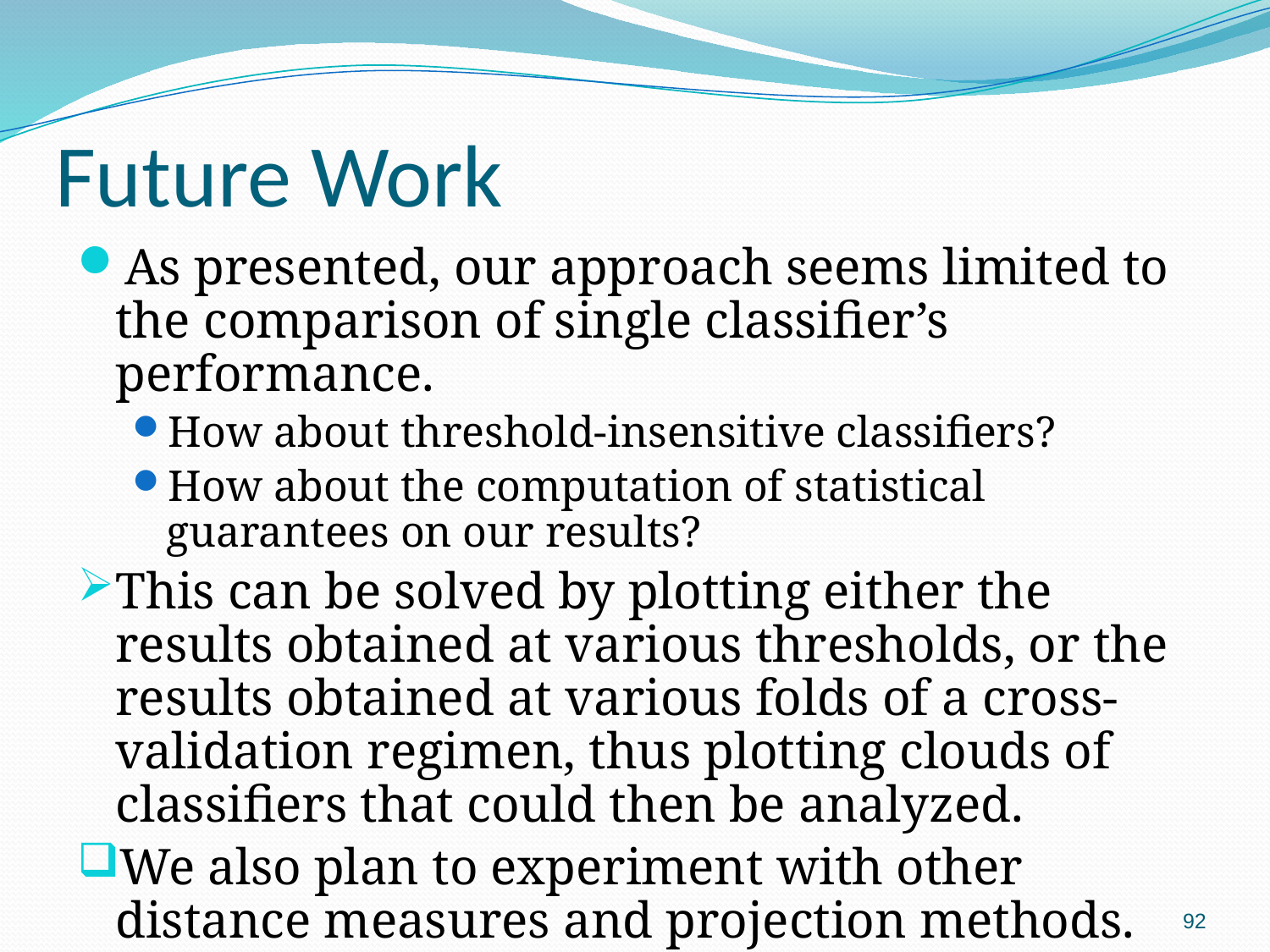

# Future Work
As presented, our approach seems limited to the comparison of single classifier’s performance.
How about threshold-insensitive classifiers?
How about the computation of statistical guarantees on our results?
This can be solved by plotting either the results obtained at various thresholds, or the results obtained at various folds of a cross-validation regimen, thus plotting clouds of classifiers that could then be analyzed.
We also plan to experiment with other distance measures and projection methods.
92